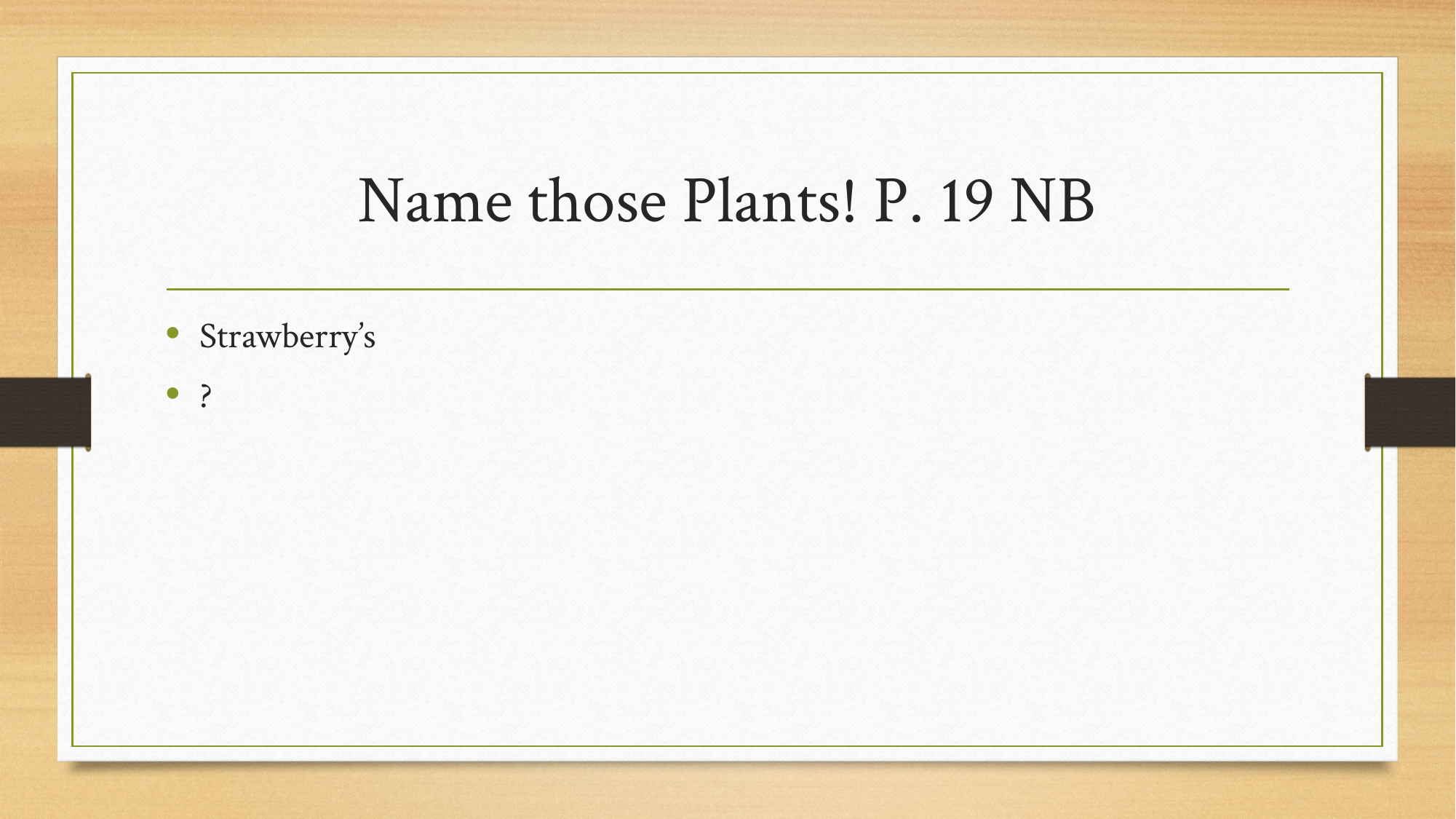

# Name those Plants! P. 19 NB
Strawberry’s
?